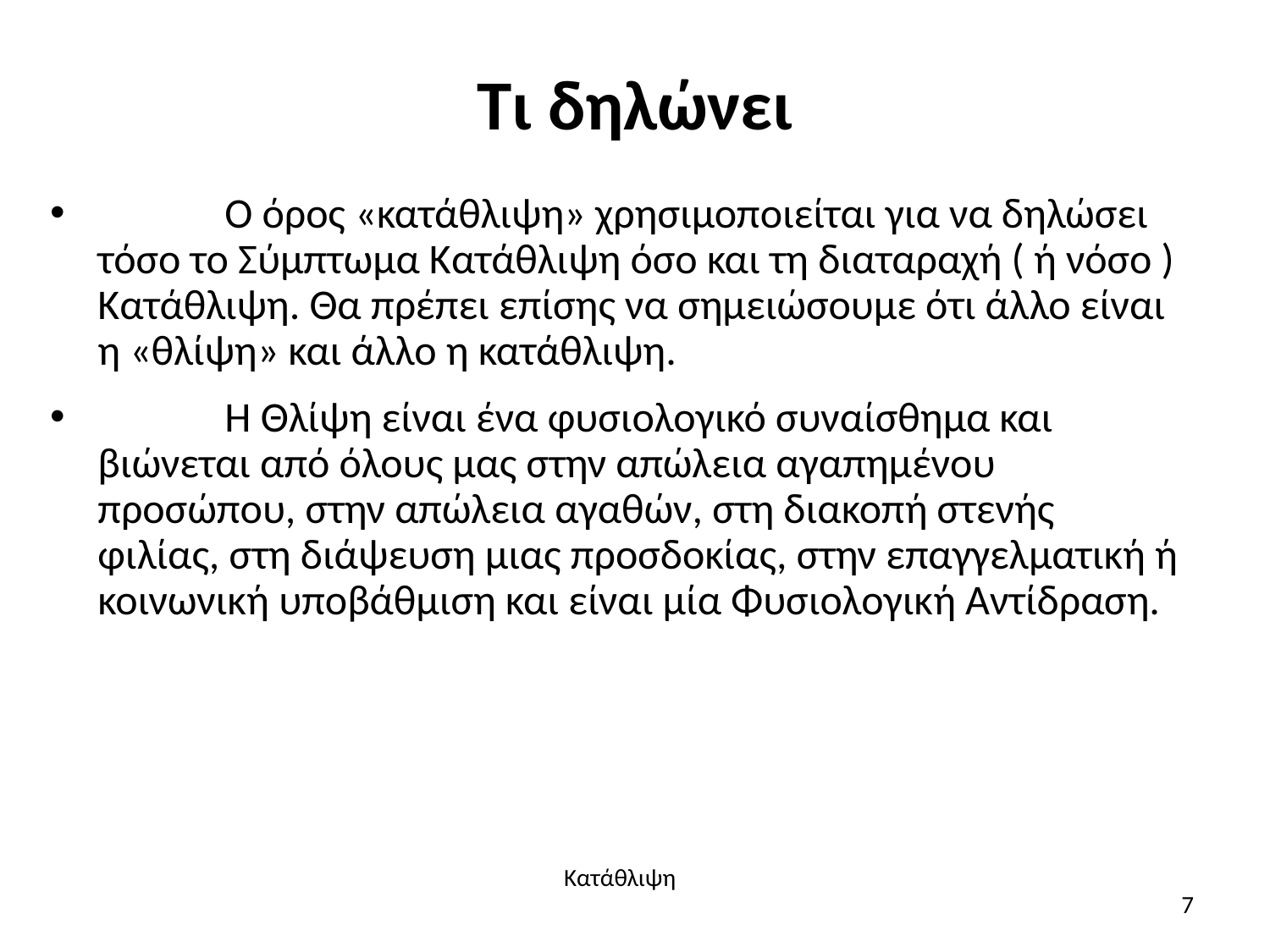

# Τι δηλώνει
	Ο όρος «κατάθλιψη» χρησιμοποιείται για να δηλώσει τόσο το Σύμπτωμα Κατάθλιψη όσο και τη διαταραχή ( ή νόσο ) Κατάθλιψη. Θα πρέπει επίσης να σημειώσουμε ότι άλλο είναι η «θλίψη» και άλλο η κατάθλιψη.
	Η Θλίψη είναι ένα φυσιολογικό συναίσθημα και βιώνεται από όλους μας στην απώλεια αγαπημένου προσώπου, στην απώλεια αγαθών, στη διακοπή στενής φιλίας, στη διάψευση μιας προσδοκίας, στην επαγγελματική ή κοινωνική υποβάθμιση και είναι μία Φυσιολογική Αντίδραση.

Κατάθλιψη
7